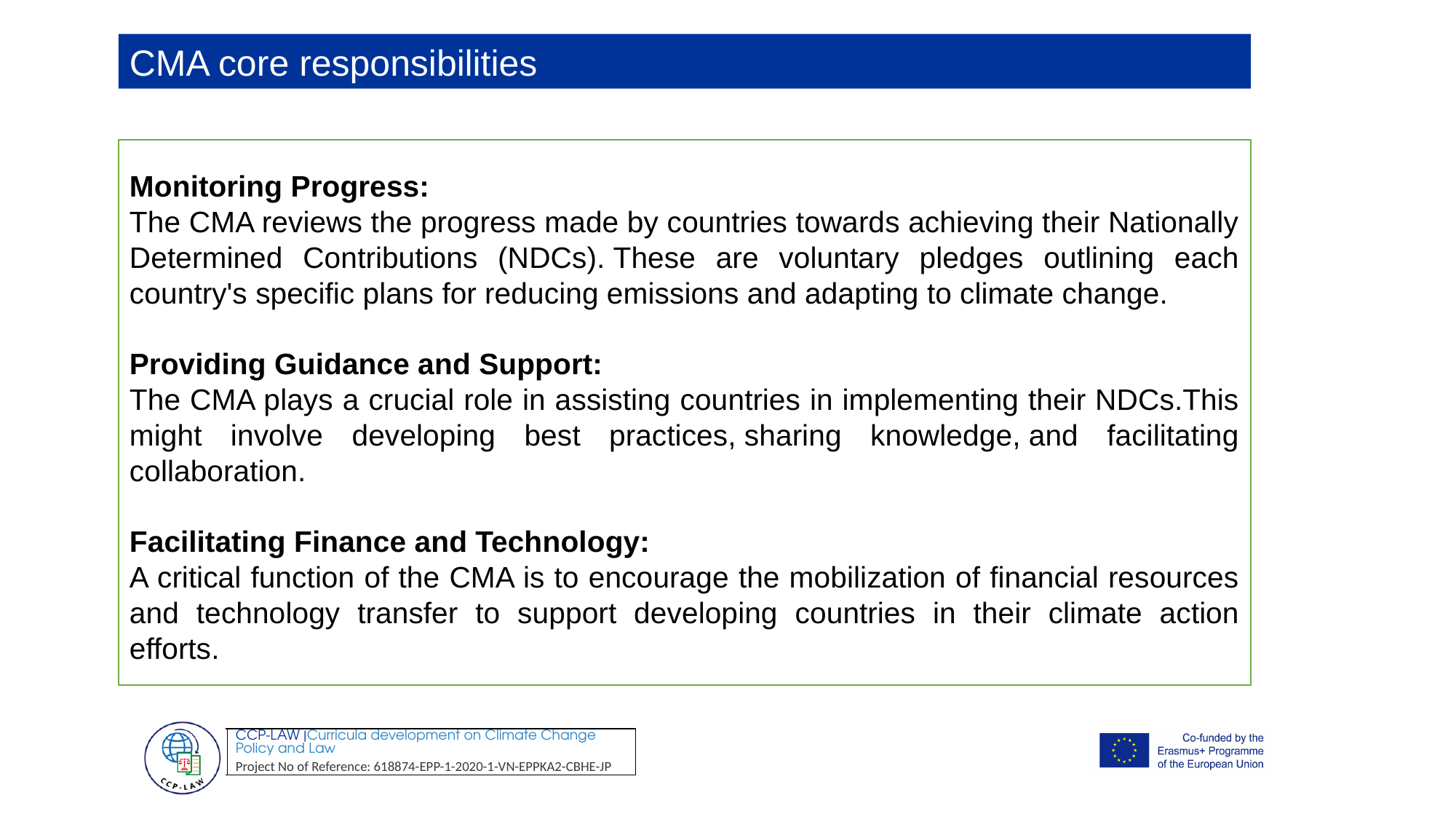

CMA core responsibilities

Monitoring Progress:
The CMA reviews the progress made by countries towards achieving their Nationally Determined Contributions (NDCs). These are voluntary pledges outlining each country's specific plans for reducing emissions and adapting to climate change.

Providing Guidance and Support:
The CMA plays a crucial role in assisting countries in implementing their NDCs.This might involve developing best practices, sharing knowledge, and facilitating collaboration.

Facilitating Finance and Technology:
A critical function of the CMA is to encourage the mobilization of financial resources and technology transfer to support developing countries in their climate action efforts.